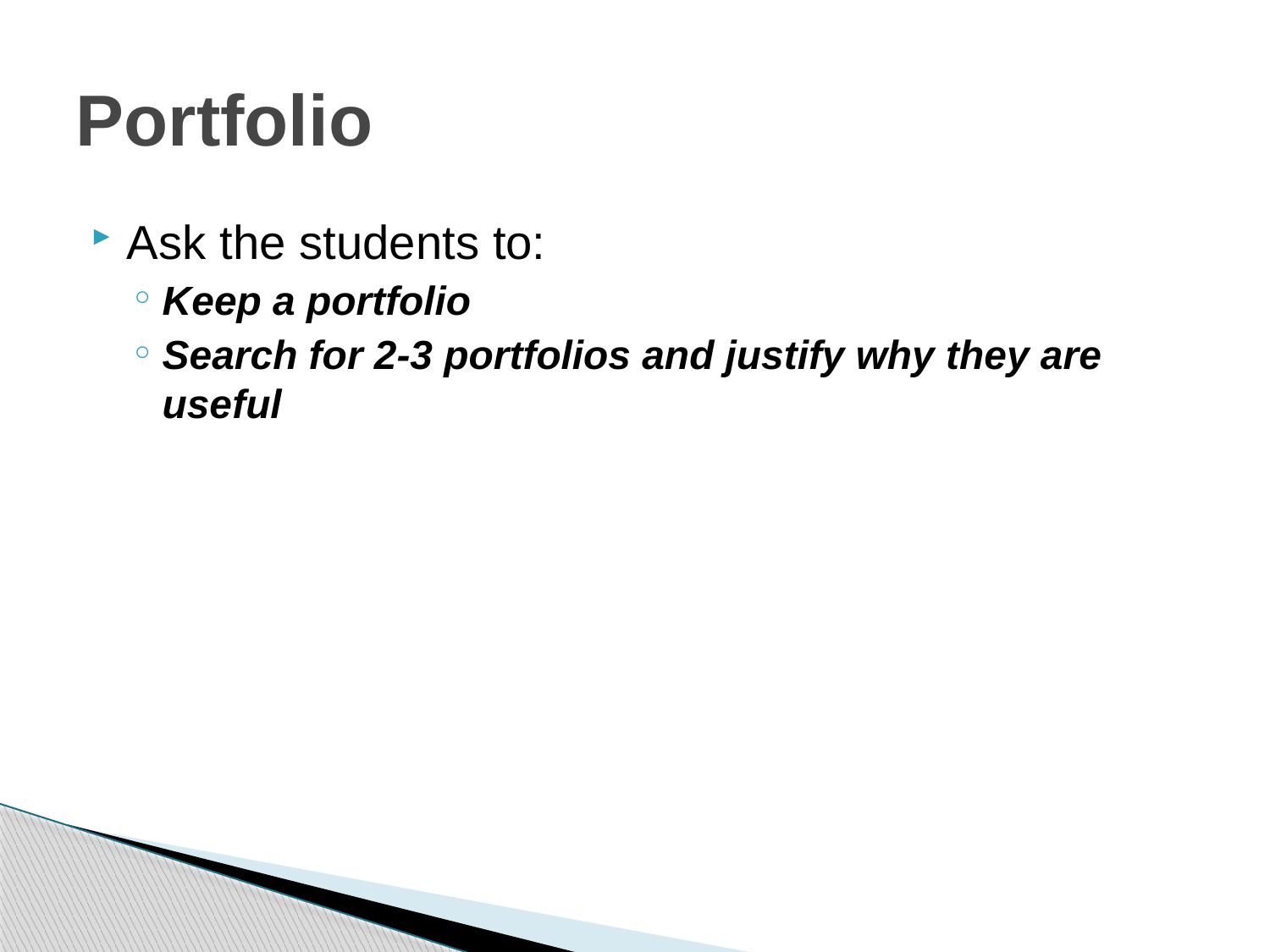

# Portfolio
Ask the students to:
Keep a portfolio
Search for 2-3 portfolios and justify why they are useful